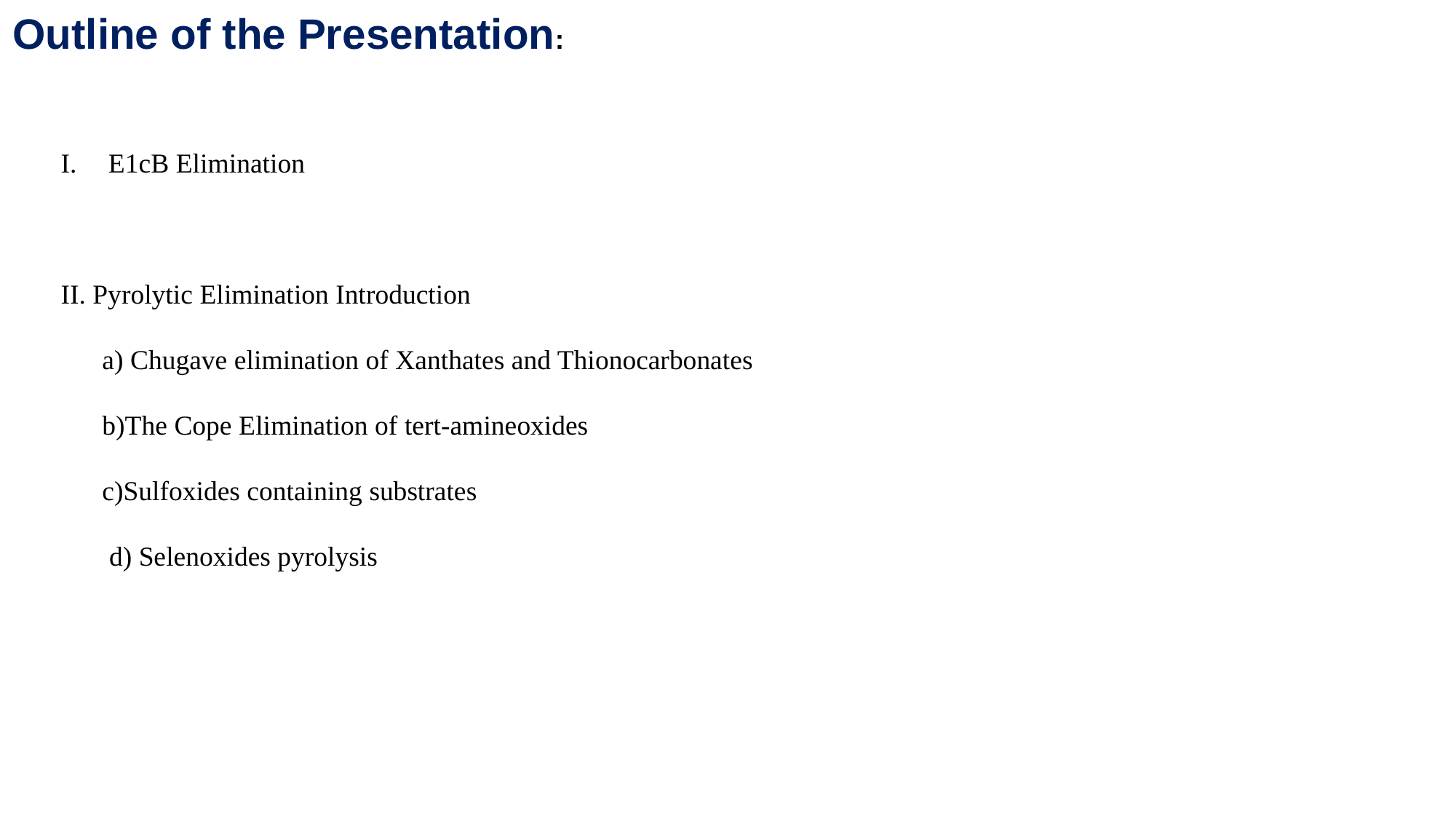

Outline of the Presentation:
E1cB Elimination

II. Pyrolytic Elimination Introduction
      a) Chugave elimination of Xanthates and Thionocarbonates
      b)The Cope Elimination of tert-amineoxides
      c)Sulfoxides containing substrates
       d) Selenoxides pyrolysis